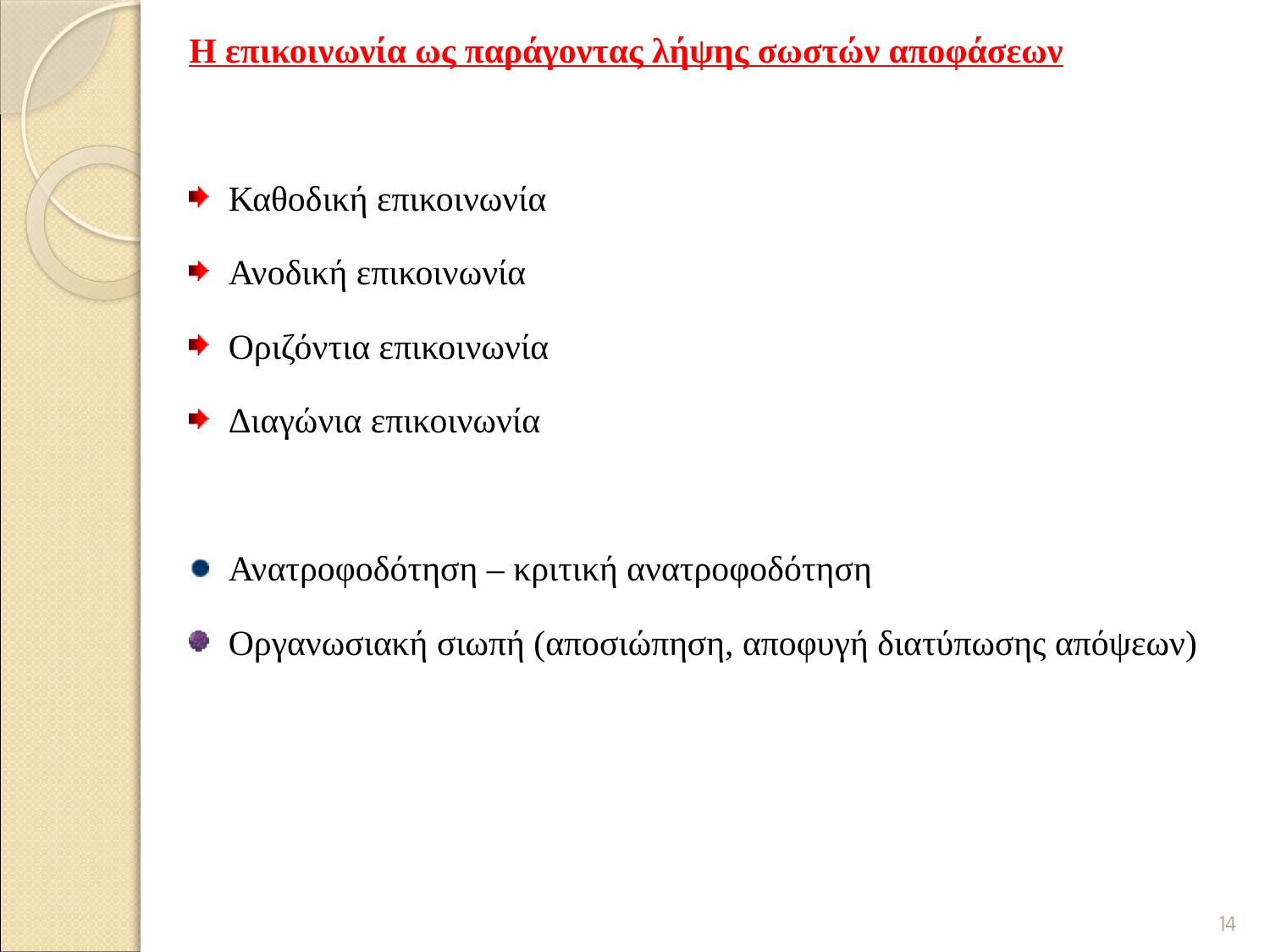

Η επικοινωνία ως παράγοντας λήψης σωστών αποφάσεων

Καθοδική επικοινωνία
Ανοδική επικοινωνία
Οριζόντια επικοινωνία
Διαγώνια επικοινωνία

Ανατροφοδότηση – κριτική ανατροφοδότηση
Οργανωσιακή σιωπή (αποσιώπηση, αποφυγή διατύπωσης απόψεων)

14